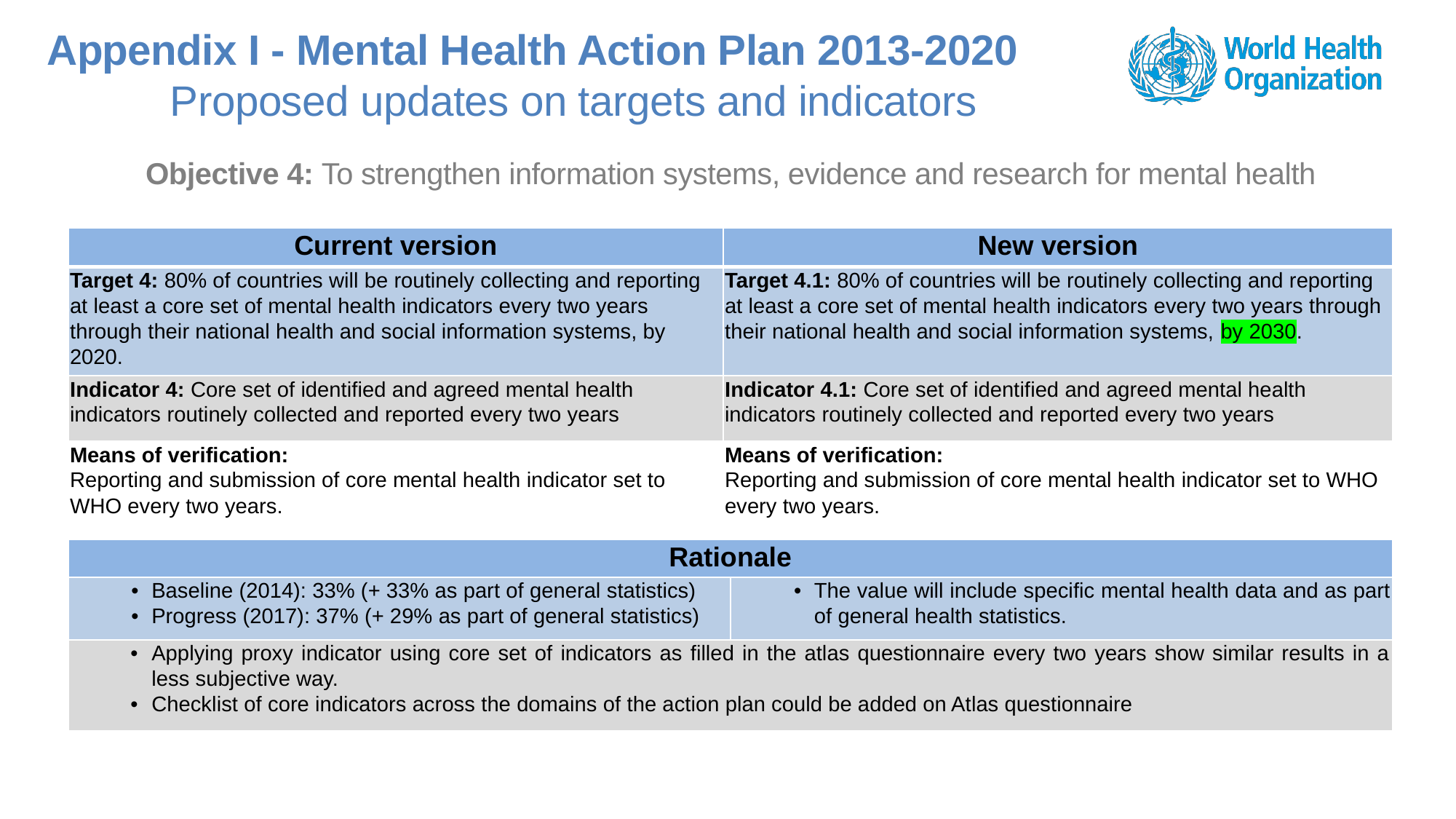

Appendix I - Mental Health Action Plan 2013-2020
Proposed updates on targets and indicators
Objective 4: To strengthen information systems, evidence and research for mental health
| Current version | New version |  |
| --- | --- | --- |
| Target 4: 80% of countries will be routinely collecting and reporting at least a core set of mental health indicators every two years through their national health and social information systems, by 2020. | Target 4.1: 80% of countries will be routinely collecting and reporting at least a core set of mental health indicators every two years through their national health and social information systems, by 2030. |  |
| Indicator 4: Core set of identified and agreed mental health indicators routinely collected and reported every two years | Indicator 4.1: Core set of identified and agreed mental health indicators routinely collected and reported every two years |  |
| Means of verification: Reporting and submission of core mental health indicator set to WHO every two years. | Means of verification: Reporting and submission of core mental health indicator set to WHO every two years. |  |
| Rationale |  |  |
| Baseline (2014): 33% (+ 33% as part of general statistics) Progress (2017): 37% (+ 29% as part of general statistics) |  | The value will include specific mental health data and as part of general health statistics. |
| Applying proxy indicator using core set of indicators as filled in the atlas questionnaire every two years show similar results in a less subjective way. Checklist of core indicators across the domains of the action plan could be added on Atlas questionnaire |  |  |